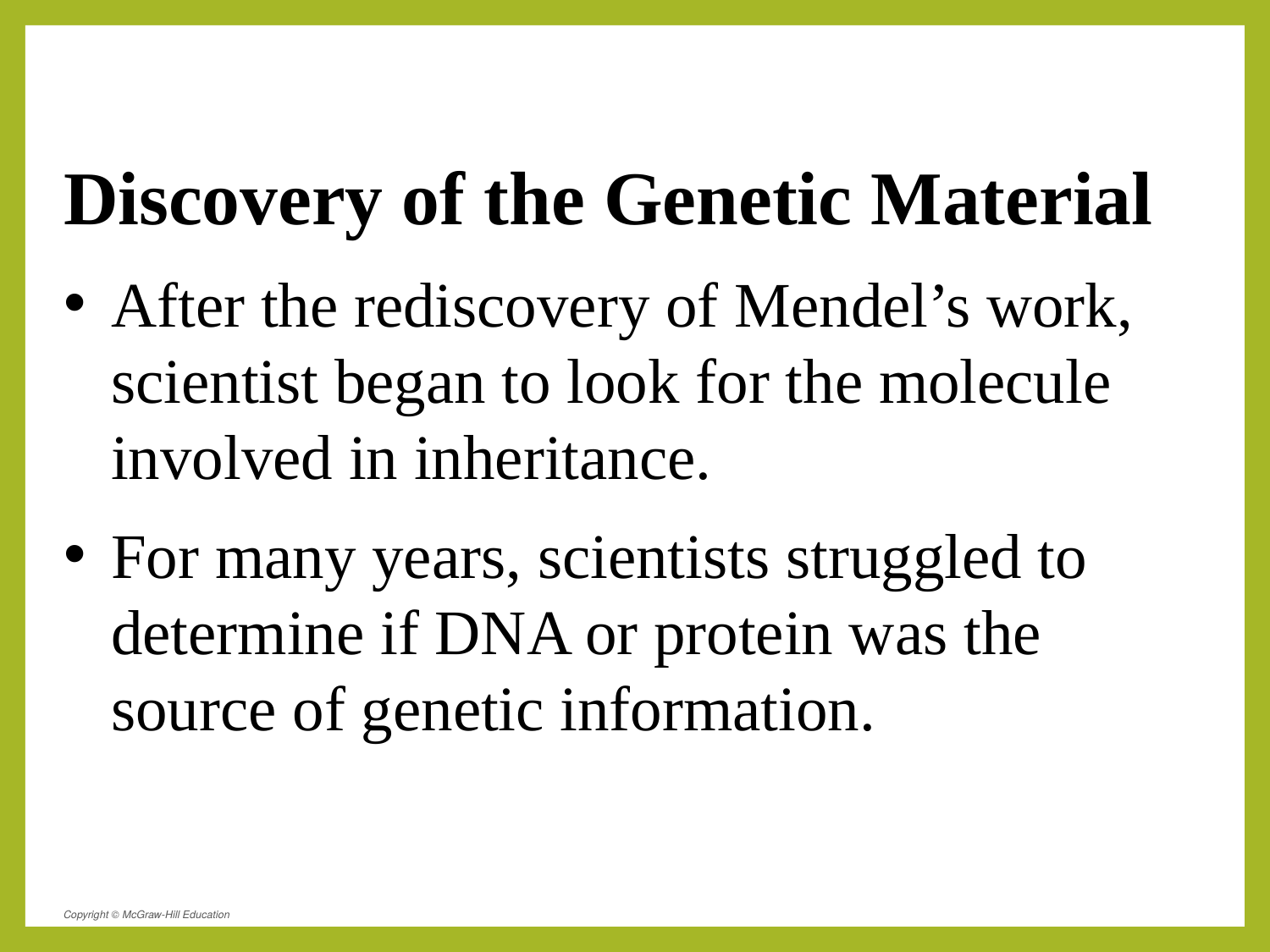

Discovery of the Genetic Material
After the rediscovery of Mendel’s work, scientist began to look for the molecule involved in inheritance.
For many years, scientists struggled to determine if DNA or protein was the source of genetic information.

Copyright © McGraw-Hill Education